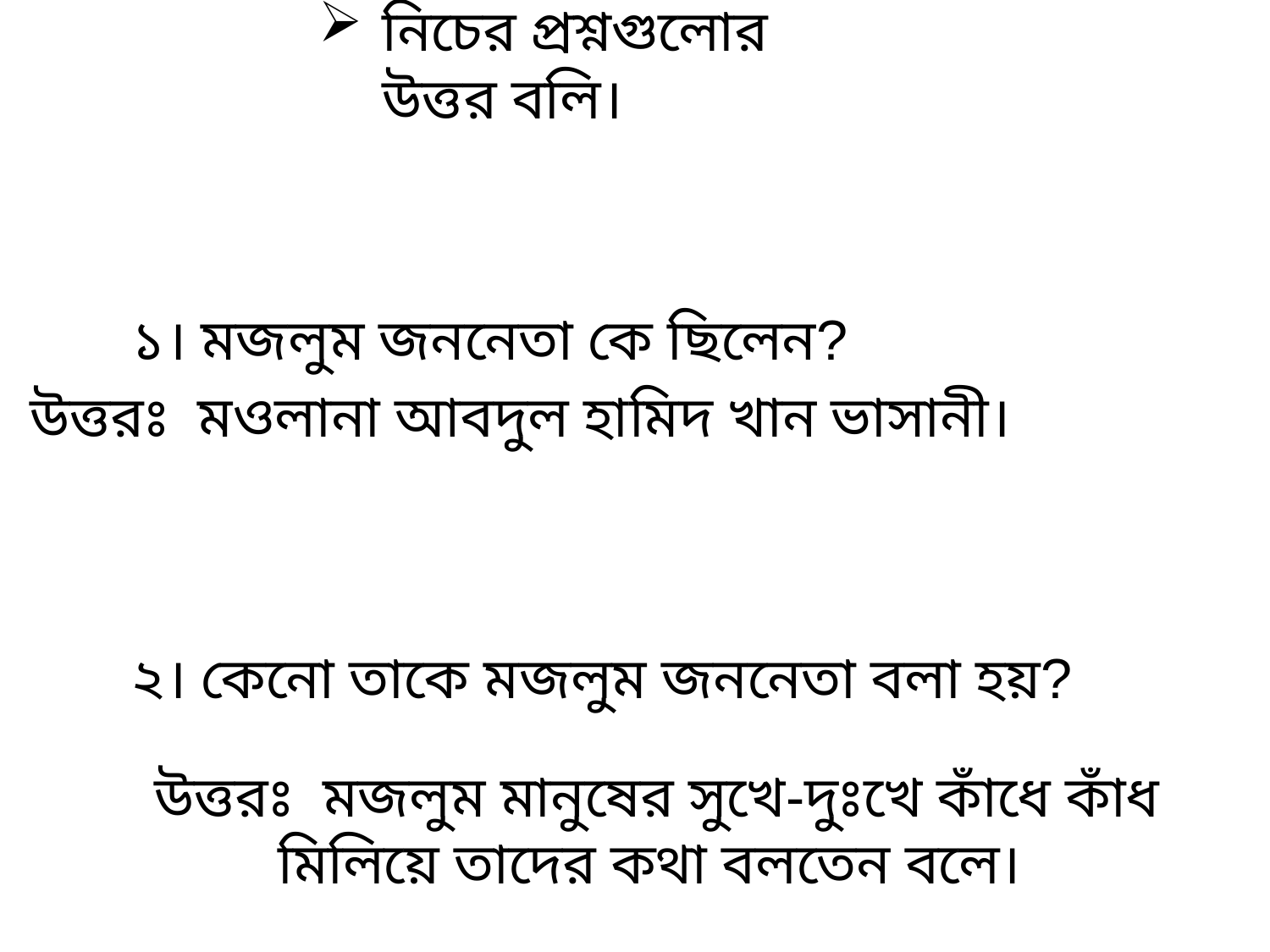

নিচের প্রশ্নগুলোর উত্তর বলি।

১। মজলুম জননেতা কে ছিলেন?

২। কেনো তাকে মজলুম জননেতা বলা হয়?

উত্তরঃ  মওলানা আবদুল হামিদ খান ভাসানী।
উত্তরঃ  মজলুম মানুষের সুখে-দুঃখে কাঁধে কাঁধ মিলিয়ে তাদের কথা বলতেন বলে।